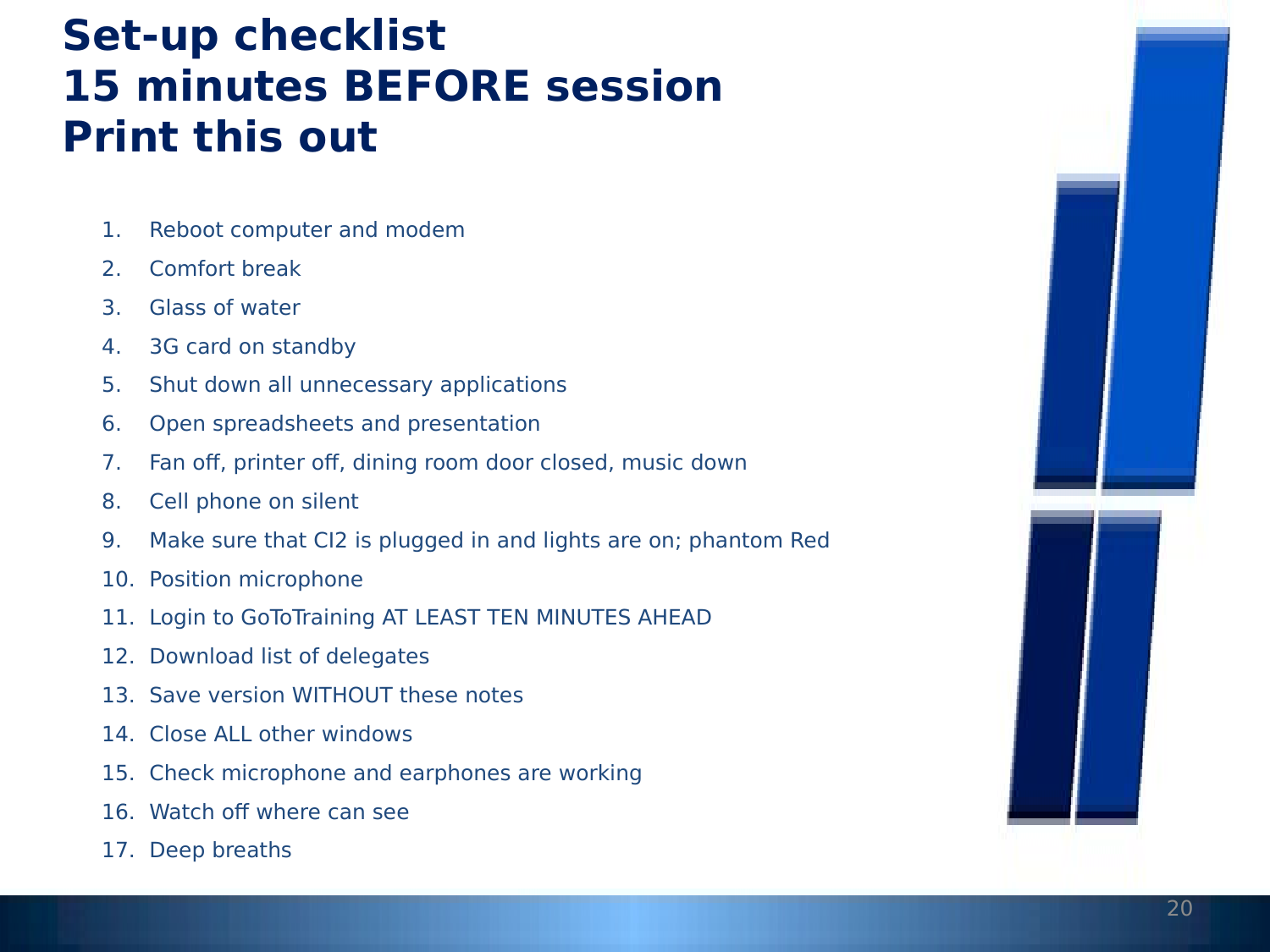

Set-up checklist
15 minutes BEFORE session
Print this out
Reboot computer and modem

Comfort break

Glass of water

3G card on standby

Shut down all unnecessary applications

Open spreadsheets and presentation

Fan off, printer off, dining room door closed, music down

Cell phone on silent

Make sure that CI2 is plugged in and lights are on; phantom Red

Position microphone

Login to GoToTraining AT LEAST TEN MINUTES AHEAD

Download list of delegates

Save version WITHOUT these notes

Close ALL other windows

Check microphone and earphones are working

Watch off where can see

Deep breaths

20